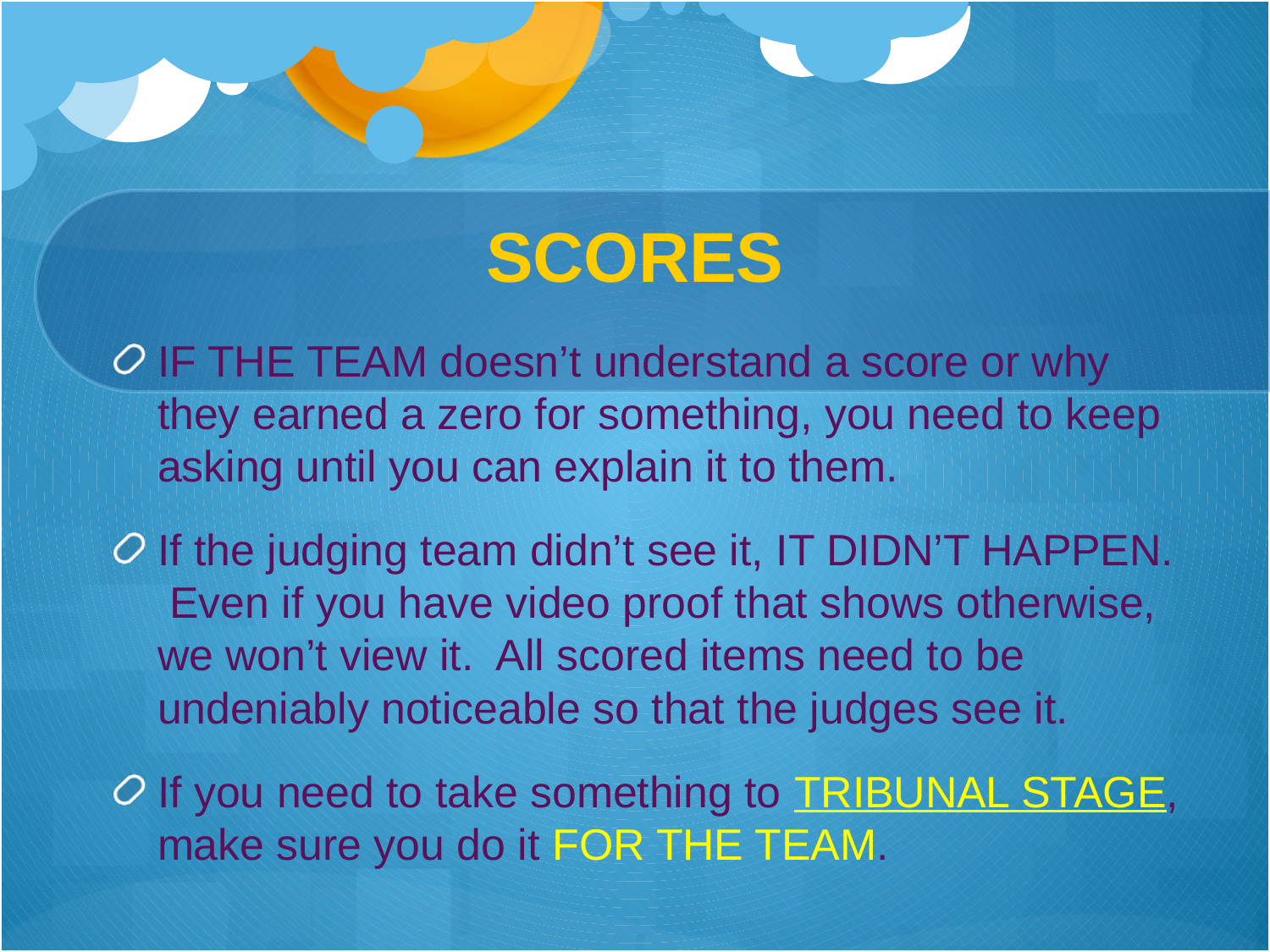

# SCORES
IF THE TEAM doesn’t understand a score or why they earned a zero for something, you need to keep asking until you can explain it to them.
If the judging team didn’t see it, IT DIDN’T HAPPEN.  Even if you have video proof that shows otherwise, we won’t view it.  All scored items need to be undeniably noticeable so that the judges see it.
If you need to take something to TRIBUNAL STAGE, make sure you do it FOR THE TEAM.